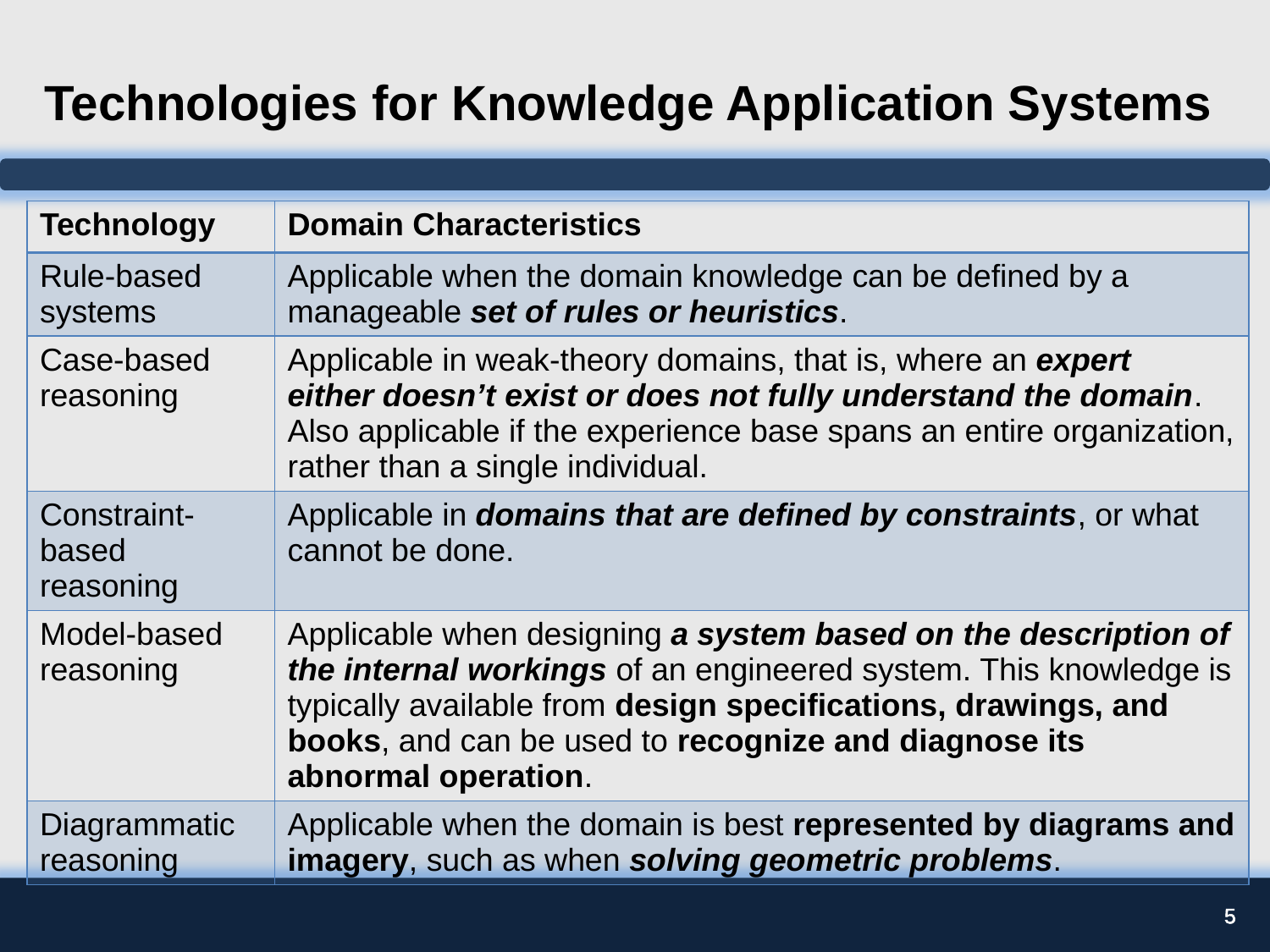

# Technologies for Knowledge Application Systems
| Technology | Domain Characteristics |
| --- | --- |
| Rule-based systems | Applicable when the domain knowledge can be defined by a manageable set of rules or heuristics. |
| Case-based reasoning | Applicable in weak-theory domains, that is, where an expert either doesn’t exist or does not fully understand the domain. Also applicable if the experience base spans an entire organization, rather than a single individual. |
| Constraint-based reasoning | Applicable in domains that are defined by constraints, or what cannot be done. |
| Model-based reasoning | Applicable when designing a system based on the description of the internal workings of an engineered system. This knowledge is typically available from design specifications, drawings, and books, and can be used to recognize and diagnose its abnormal operation. |
| Diagrammatic reasoning | Applicable when the domain is best represented by diagrams and imagery, such as when solving geometric problems. |
5